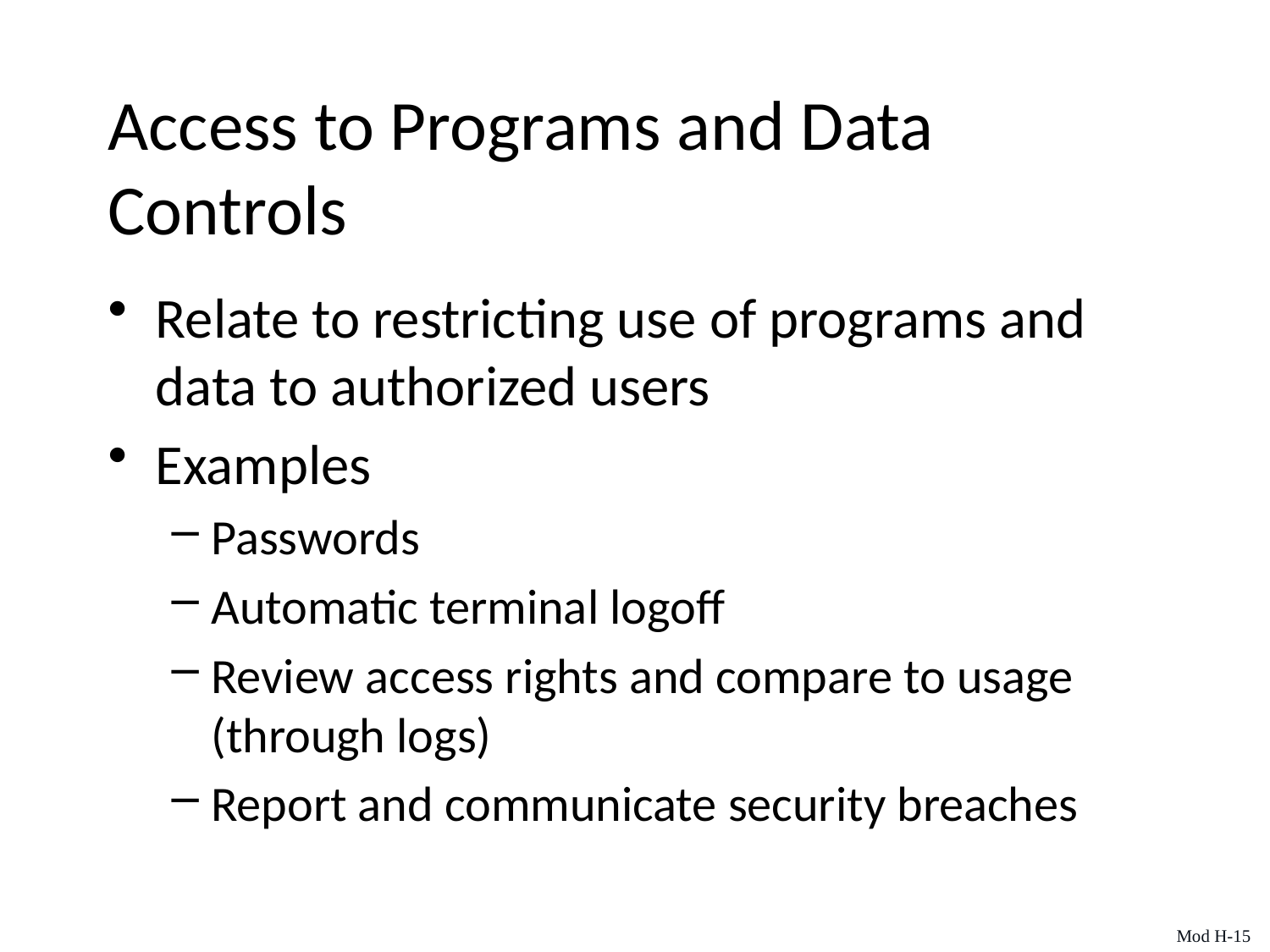

# Access to Programs and Data Controls
Relate to restricting use of programs and data to authorized users
Examples
Passwords
Automatic terminal logoff
Review access rights and compare to usage (through logs)
Report and communicate security breaches
Mod H-15